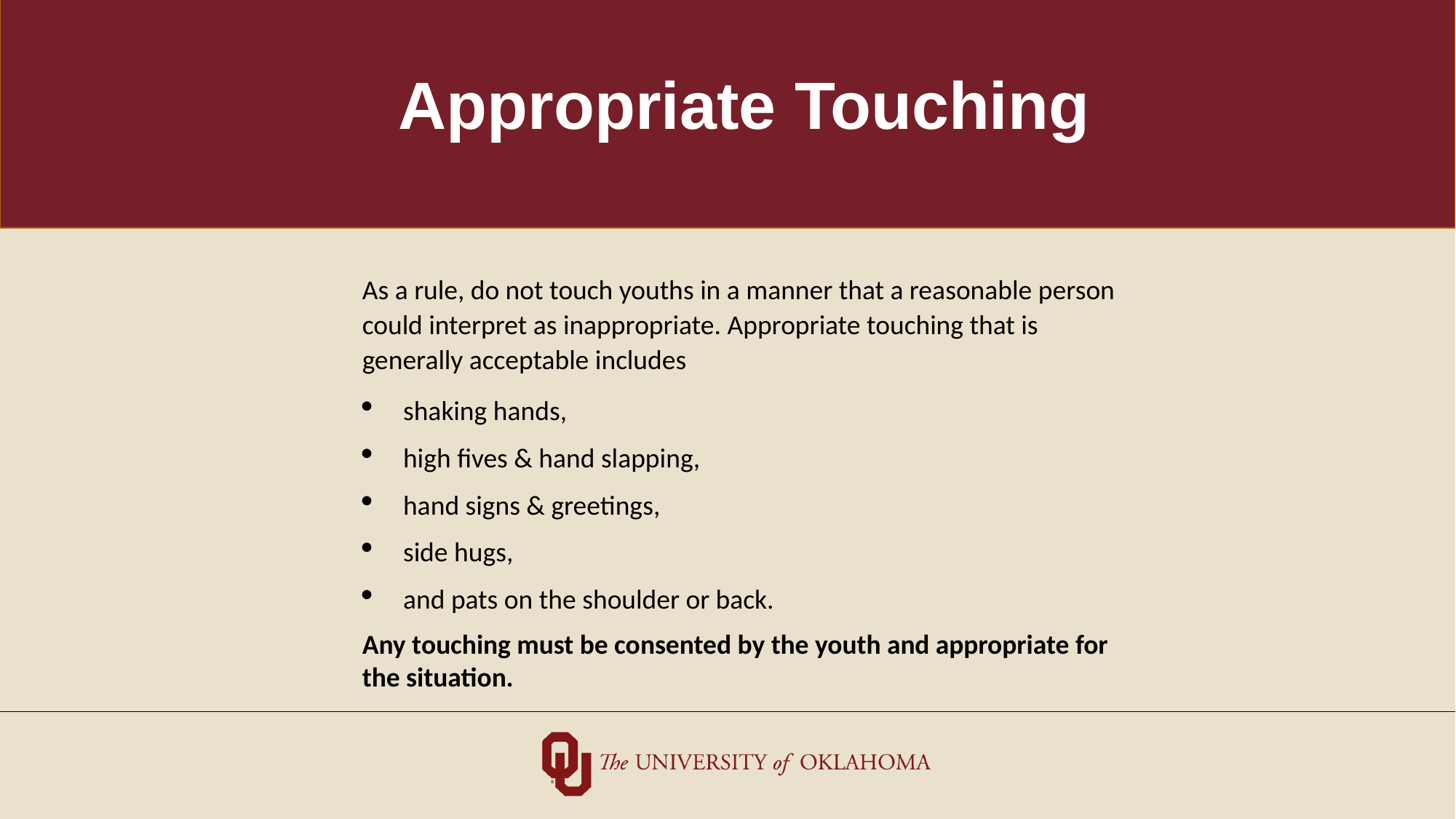

# Appropriate Touching
As a rule, do not touch youths in a manner that a reasonable person could interpret as inappropriate. Appropriate touching that is generally acceptable includes
shaking hands,
high fives & hand slapping,
hand signs & greetings,
side hugs,
and pats on the shoulder or back.
Any touching must be consented by the youth and appropriate for the situation.